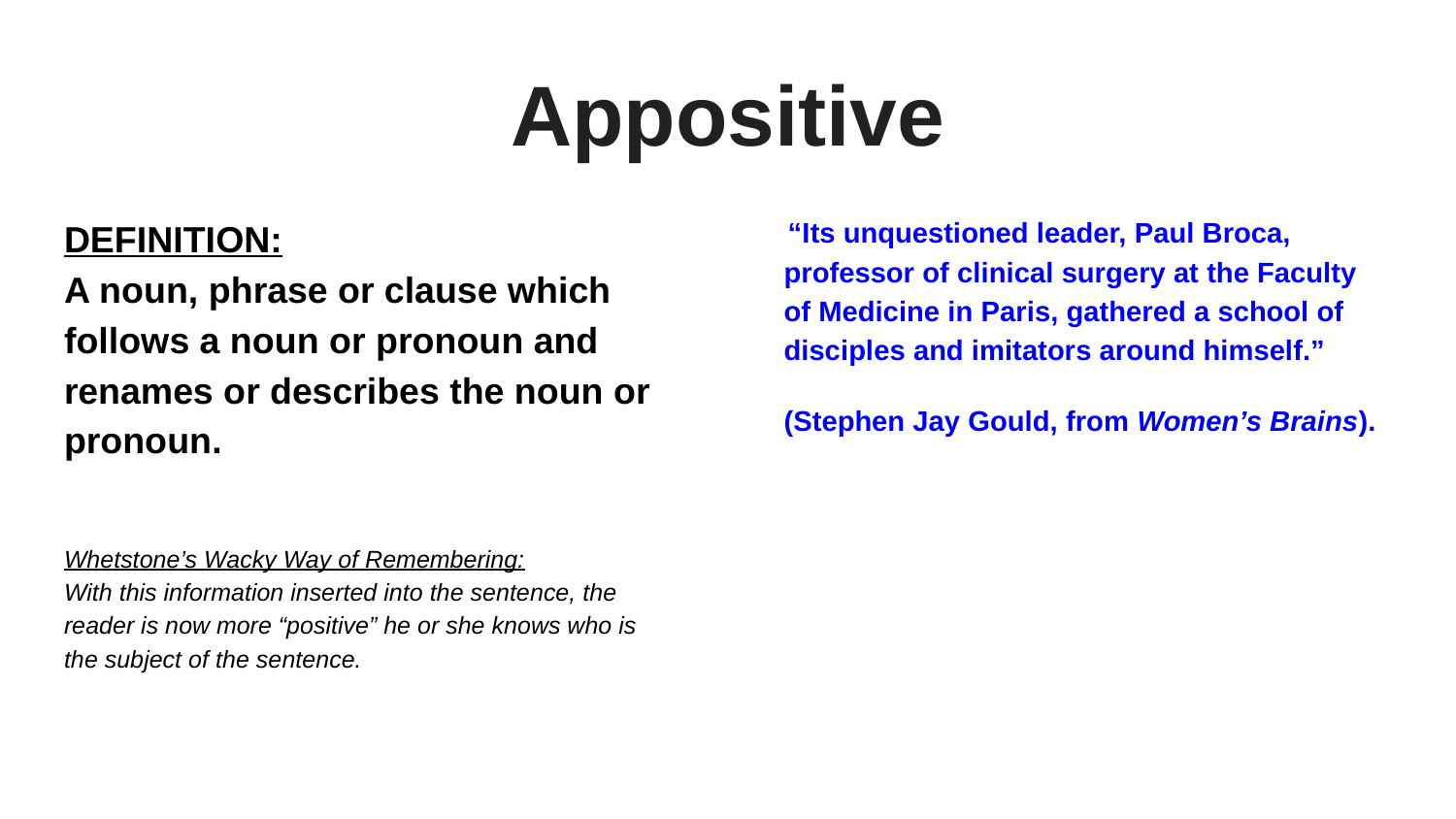

# Appositive
DEFINITION:
A noun, phrase or clause which follows a noun or pronoun and renames or describes the noun or pronoun.

Whetstone’s Wacky Way of Remembering:
With this information inserted into the sentence, the reader is now more “positive” he or she knows who is the subject of the sentence.

 “Its unquestioned leader, Paul Broca, professor of clinical surgery at the Faculty of Medicine in Paris, gathered a school of disciples and imitators around himself.”
(Stephen Jay Gould, from Women’s Brains).